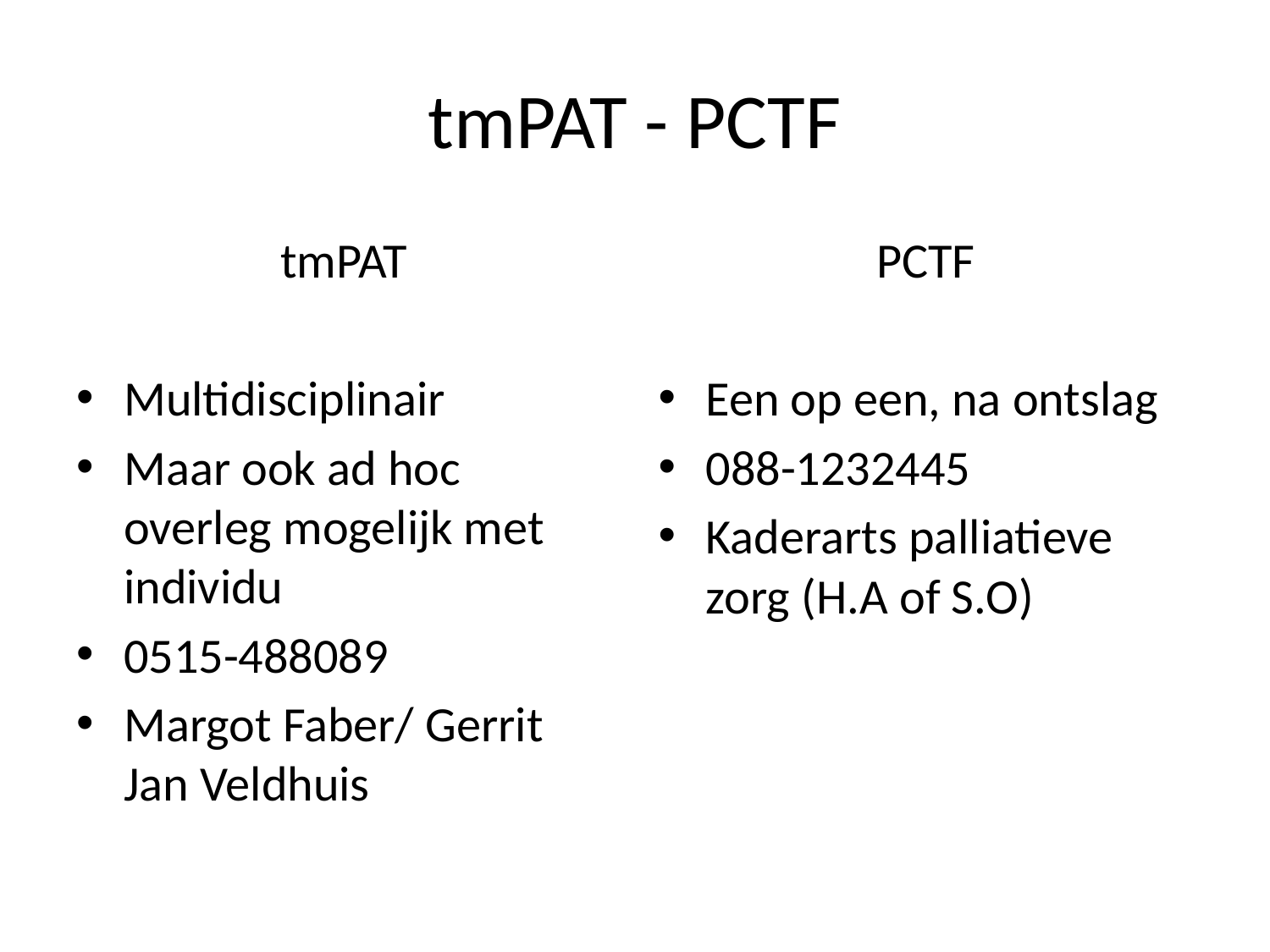

# tmPAT - PCTF
tmPAT

Multidisciplinair
Maar ook ad hoc overleg mogelijk met individu
0515-488089
Margot Faber/ Gerrit Jan Veldhuis

PCTF

Een op een, na ontslag
088-1232445
Kaderarts palliatieve zorg (H.A of S.O)